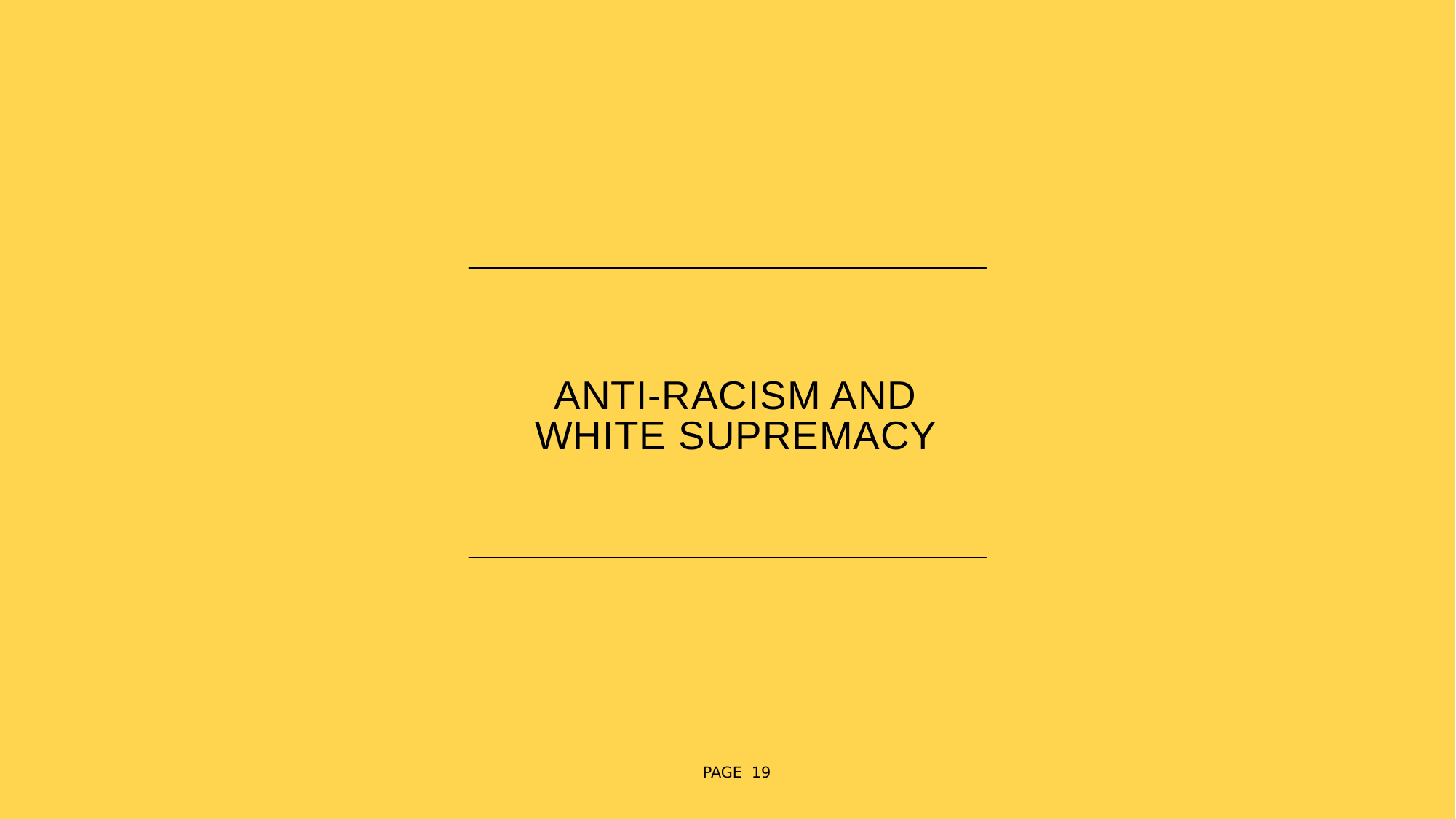

# ANTI-RACISM and WHITE SUPREMACY
PAGE  19